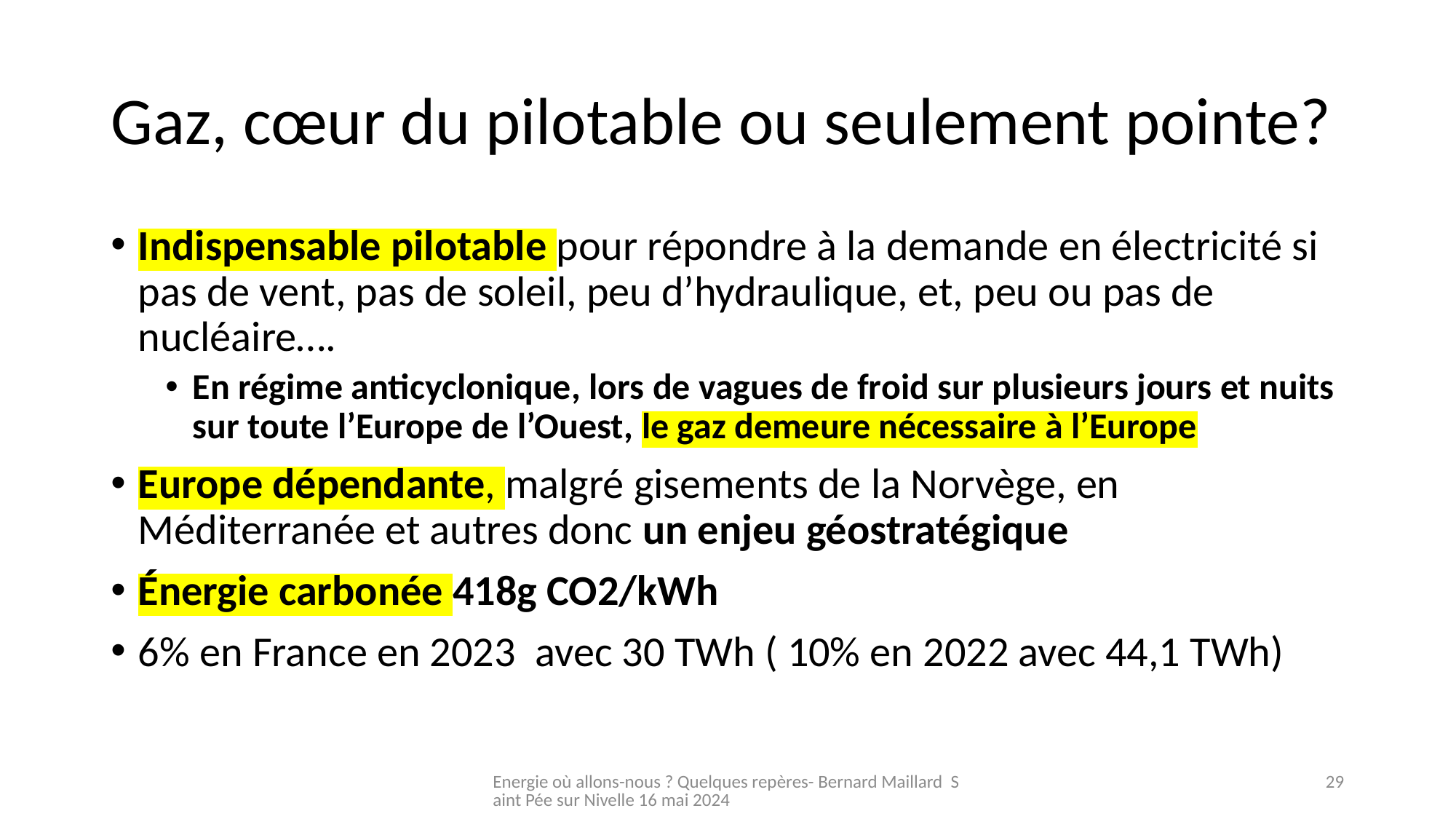

# Gaz, cœur du pilotable ou seulement pointe?
Indispensable pilotable pour répondre à la demande en électricité si pas de vent, pas de soleil, peu d’hydraulique, et, peu ou pas de nucléaire….
En régime anticyclonique, lors de vagues de froid sur plusieurs jours et nuits sur toute l’Europe de l’Ouest, le gaz demeure nécessaire à l’Europe
Europe dépendante, malgré gisements de la Norvège, en Méditerranée et autres donc un enjeu géostratégique
Énergie carbonée 418g CO2/kWh
6% en France en 2023  avec 30 TWh ( 10% en 2022 avec 44,1 TWh)
Energie où allons-nous ? Quelques repères- Bernard Maillard  Saint Pée sur Nivelle 16 mai 2024
29